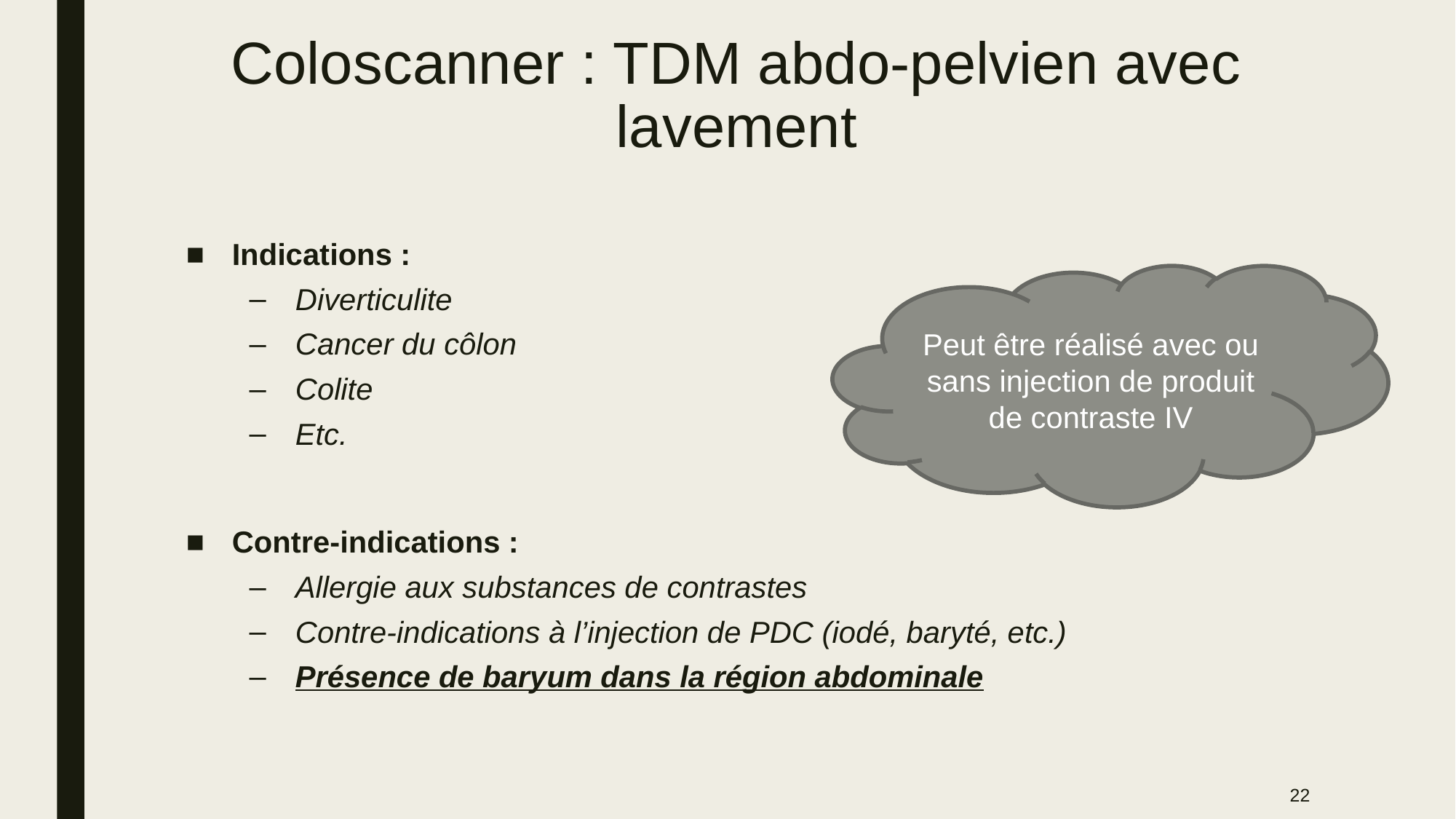

# Coloscanner : TDM abdo-pelvien avec lavement
Indications :
Diverticulite
Cancer du côlon
Colite
Etc.

Contre-indications :
Allergie aux substances de contrastes
Contre-indications à l’injection de PDC (iodé, baryté, etc.)
Présence de baryum dans la région abdominale

Peut être réalisé avec ou sans injection de produit de contraste IV
22